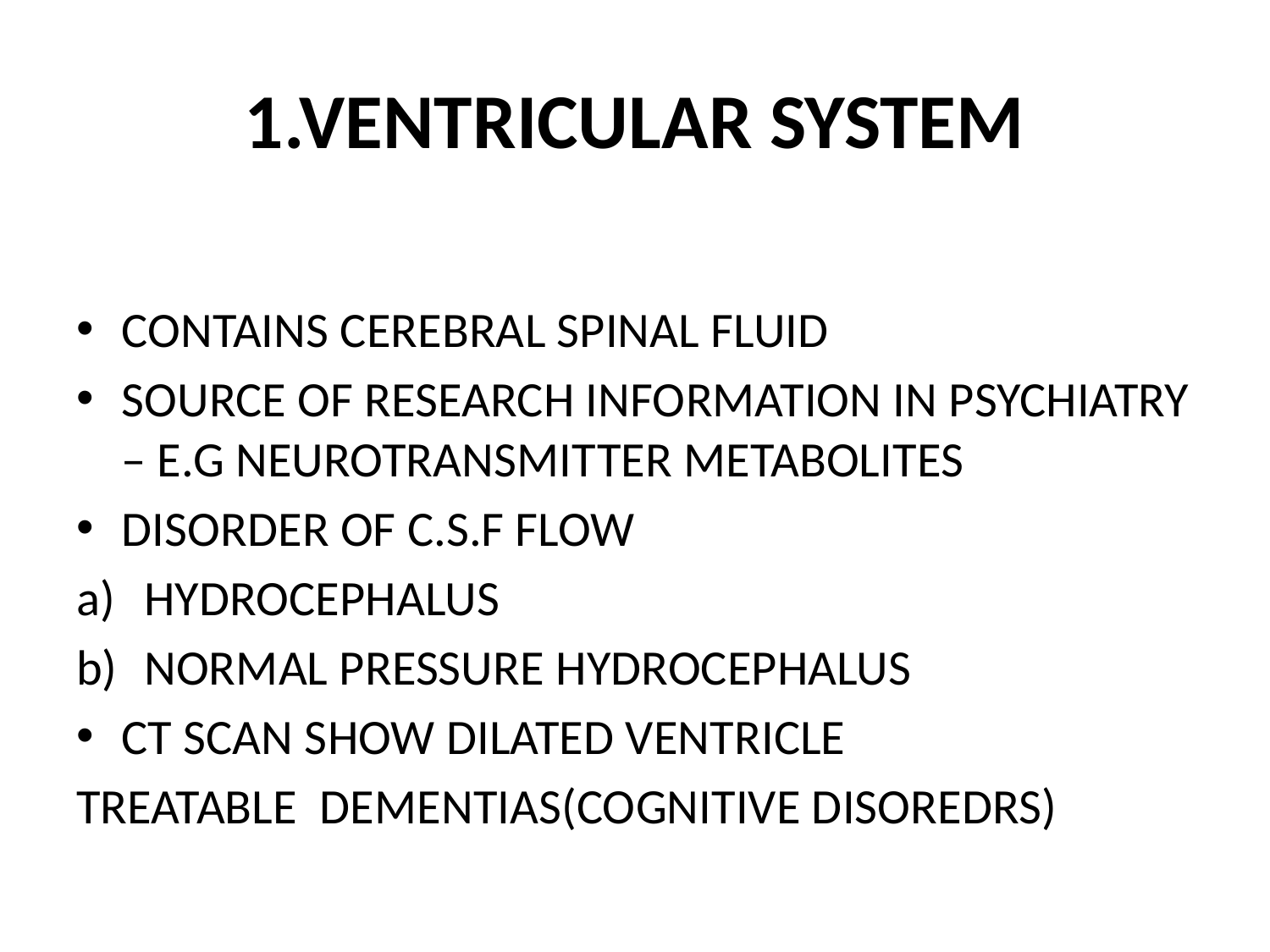

# 1.VENTRICULAR SYSTEM

CONTAINS CEREBRAL SPINAL FLUID
SOURCE OF RESEARCH INFORMATION IN PSYCHIATRY – E.G NEUROTRANSMITTER METABOLITES
DISORDER OF C.S.F FLOW
HYDROCEPHALUS
NORMAL PRESSURE HYDROCEPHALUS
CT SCAN SHOW DILATED VENTRICLE
TREATABLE  DEMENTIAS(COGNITIVE DISOREDRS)